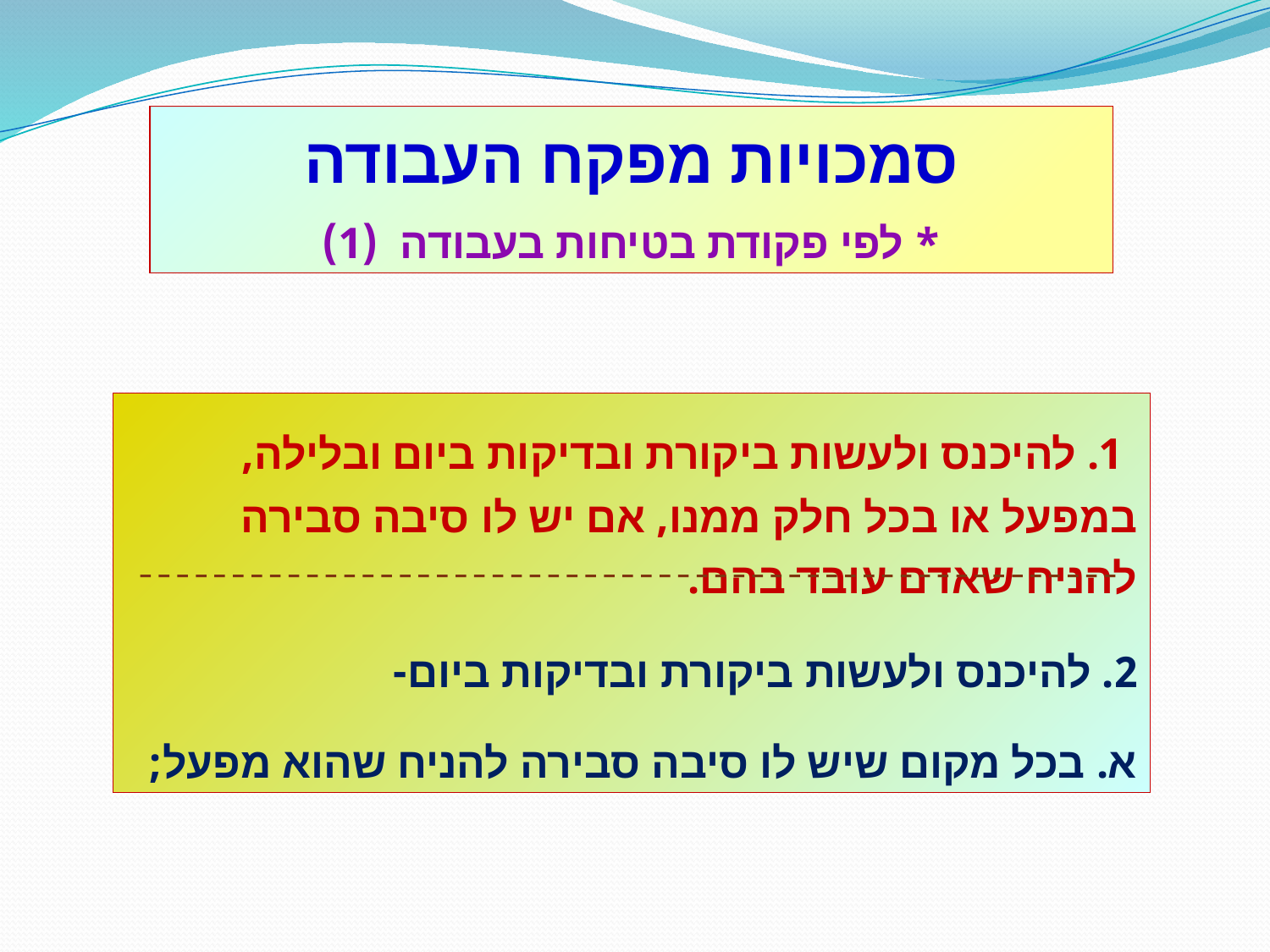

סמכויות מפקח העבודה
* לפי פקודת בטיחות בעבודה  (1)
 1. להיכנס ולעשות ביקורת ובדיקות ביום ובלילה, במפעל או בכל חלק ממנו, אם יש לו סיבה סבירה להניח שאדם עובד בהם.
2. להיכנס ולעשות ביקורת ובדיקות ביום-
א. בכל מקום שיש לו סיבה סבירה להניח שהוא מפעל;